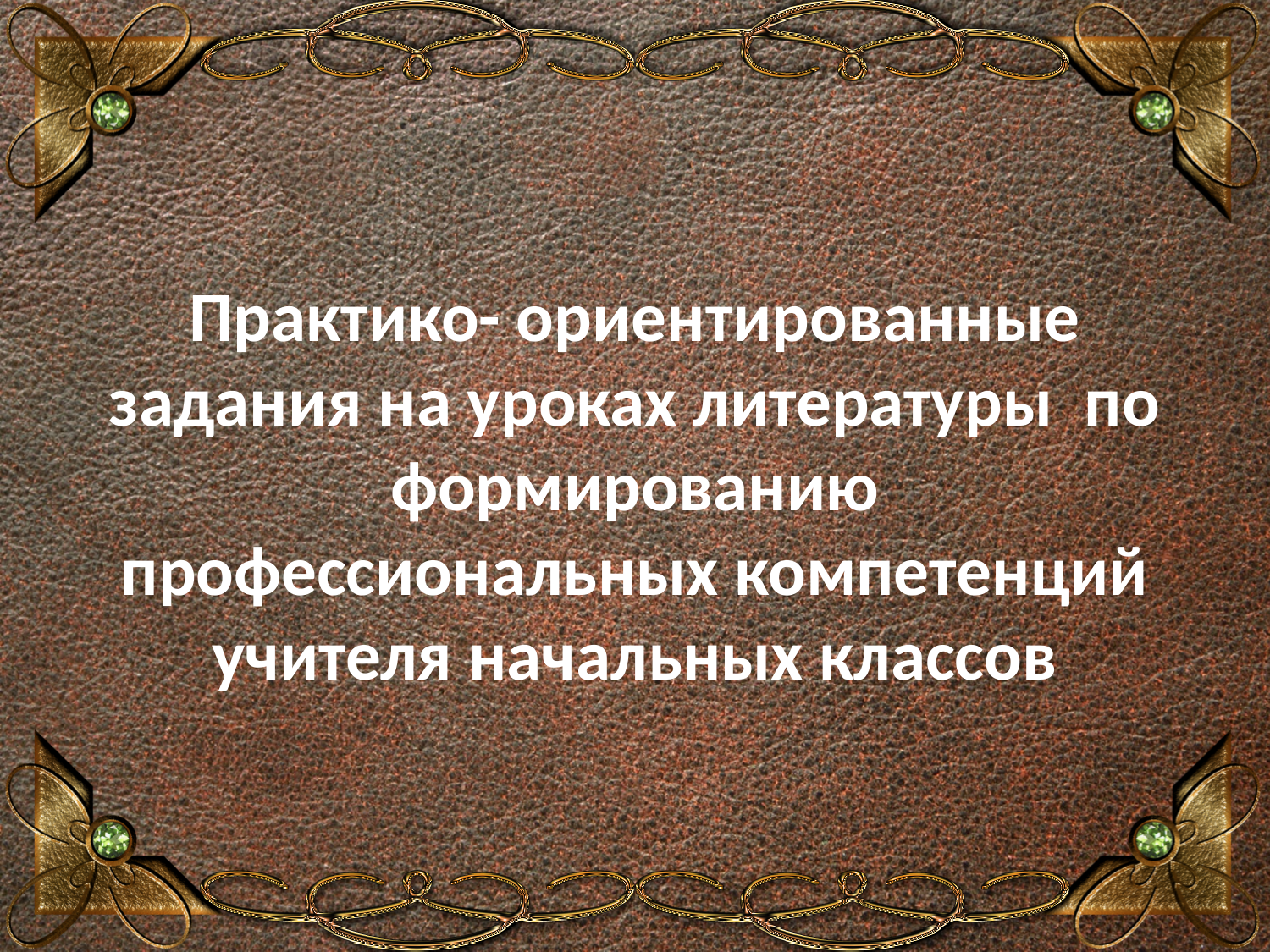

# Практико- ориентированные задания на уроках литературы  по формированию профессиональных компетенций учителя начальных классов